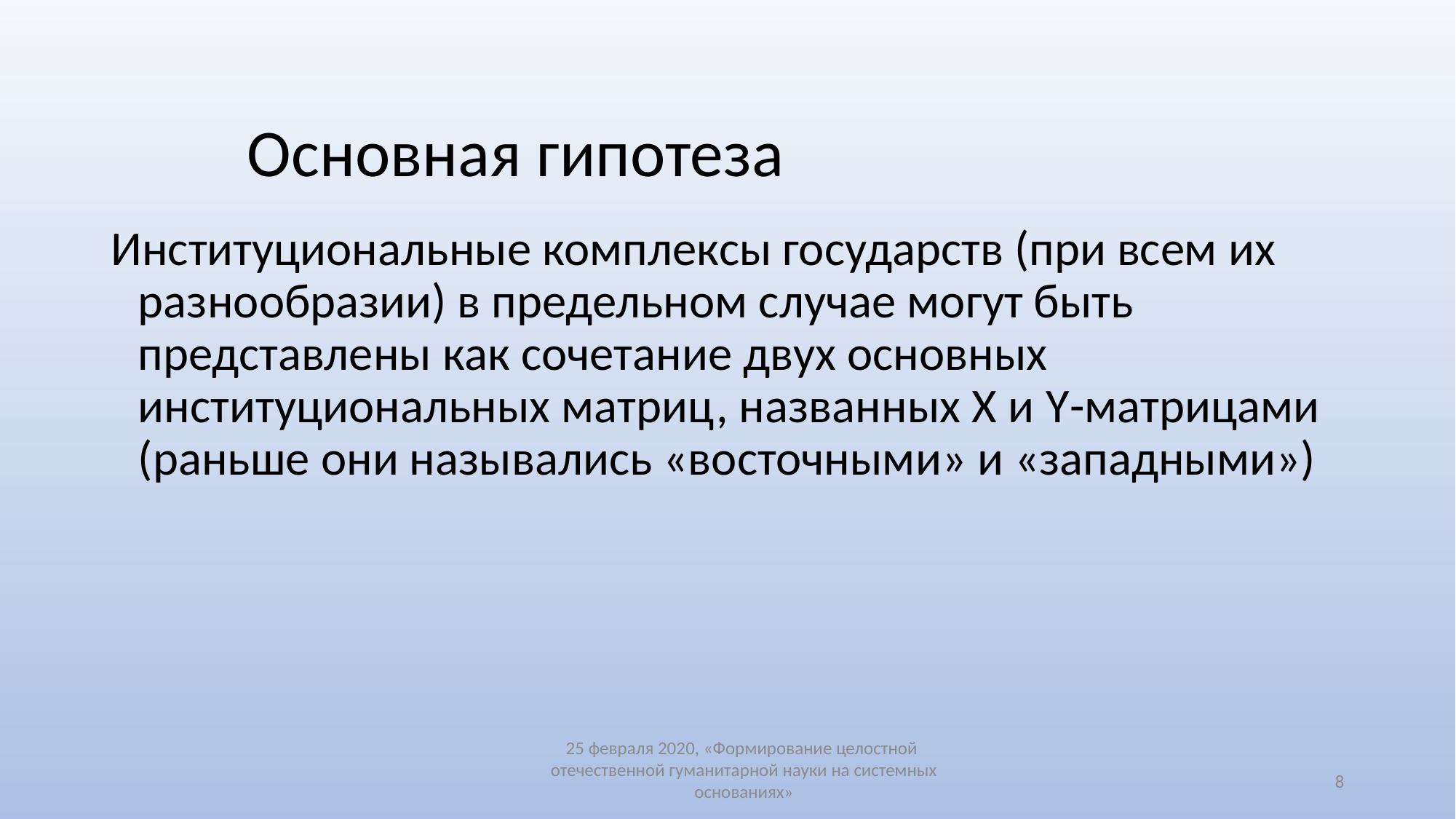

# Основная гипотеза
Институциональные комплексы государств (при всем их разнообразии) в предельном случае могут быть представлены как сочетание двух основных институциональных матриц, названных Х и Y-матрицами (раньше они назывались «восточными» и «западными»)
25 февраля 2020, «Формирование целостной  отечественной гуманитарной науки на системных основаниях»
8